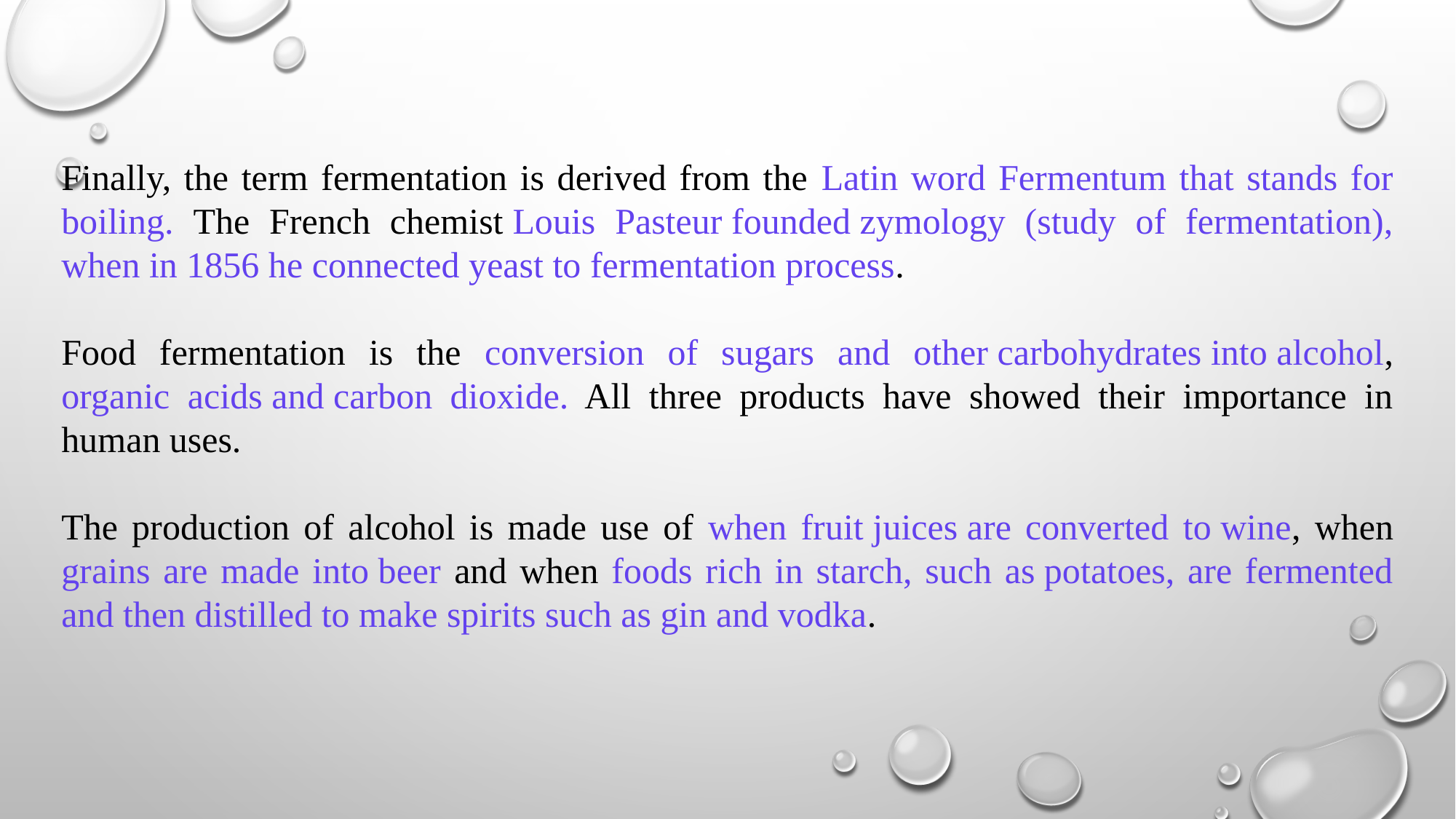

Finally, the term fermentation is derived from the Latin word Fermentum that stands for boiling. The French chemist Louis Pasteur founded zymology (study of fermentation), when in 1856 he connected yeast to fermentation process.

Food fermentation is the conversion of sugars and other carbohydrates into alcohol, organic acids and carbon dioxide. All three products have showed their importance in human uses.

The production of alcohol is made use of when fruit juices are converted to wine, when grains are made into beer and when foods rich in starch, such as potatoes, are fermented and then distilled to make spirits such as gin and vodka.